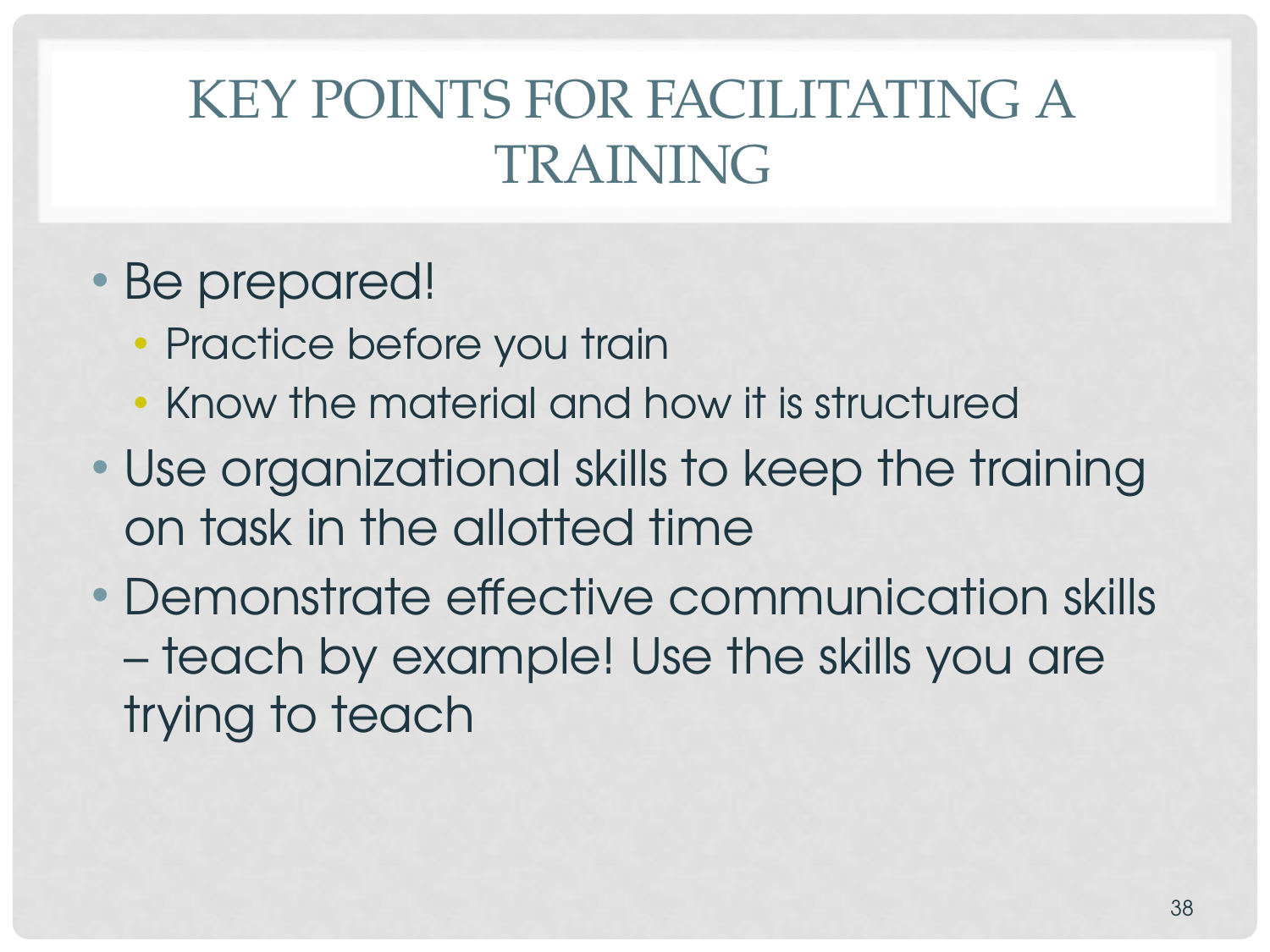

# Key Points for Facilitating a Training
Be prepared!
Practice before you train
Know the material and how it is structured
Use organizational skills to keep the training on task in the allotted time
Demonstrate effective communication skills – teach by example! Use the skills you are trying to teach
38